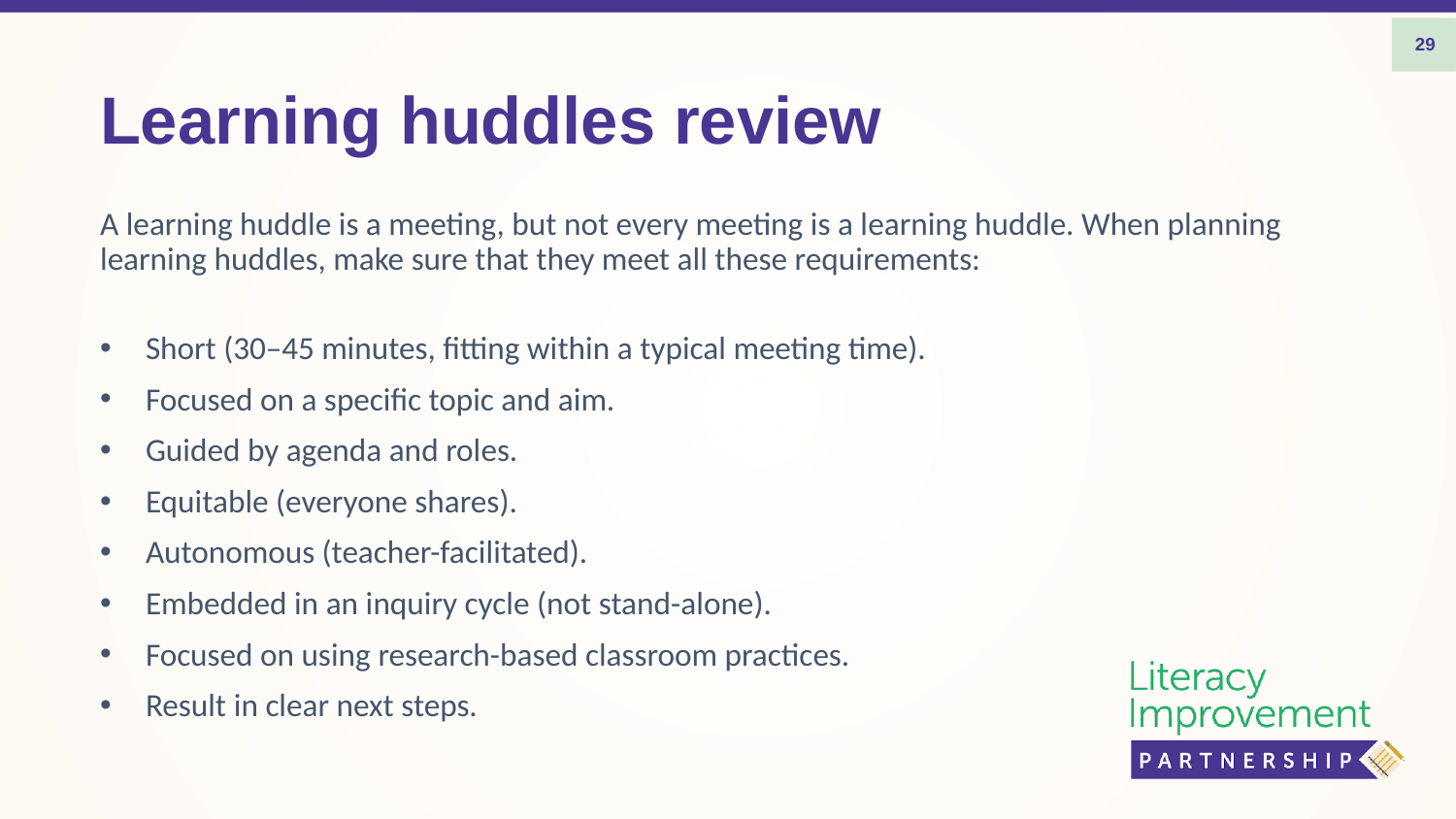

29
# Learning huddles review
A learning huddle is a meeting, but not every meeting is a learning huddle. When planning learning huddles, make sure that they meet all these requirements:
Short (30–45 minutes, fitting within a typical meeting time).
Focused on a specific topic and aim.
Guided by agenda and roles.
Equitable (everyone shares).
Autonomous (teacher-facilitated).
Embedded in an inquiry cycle (not stand-alone).
Focused on using research-based classroom practices.
Result in clear next steps.